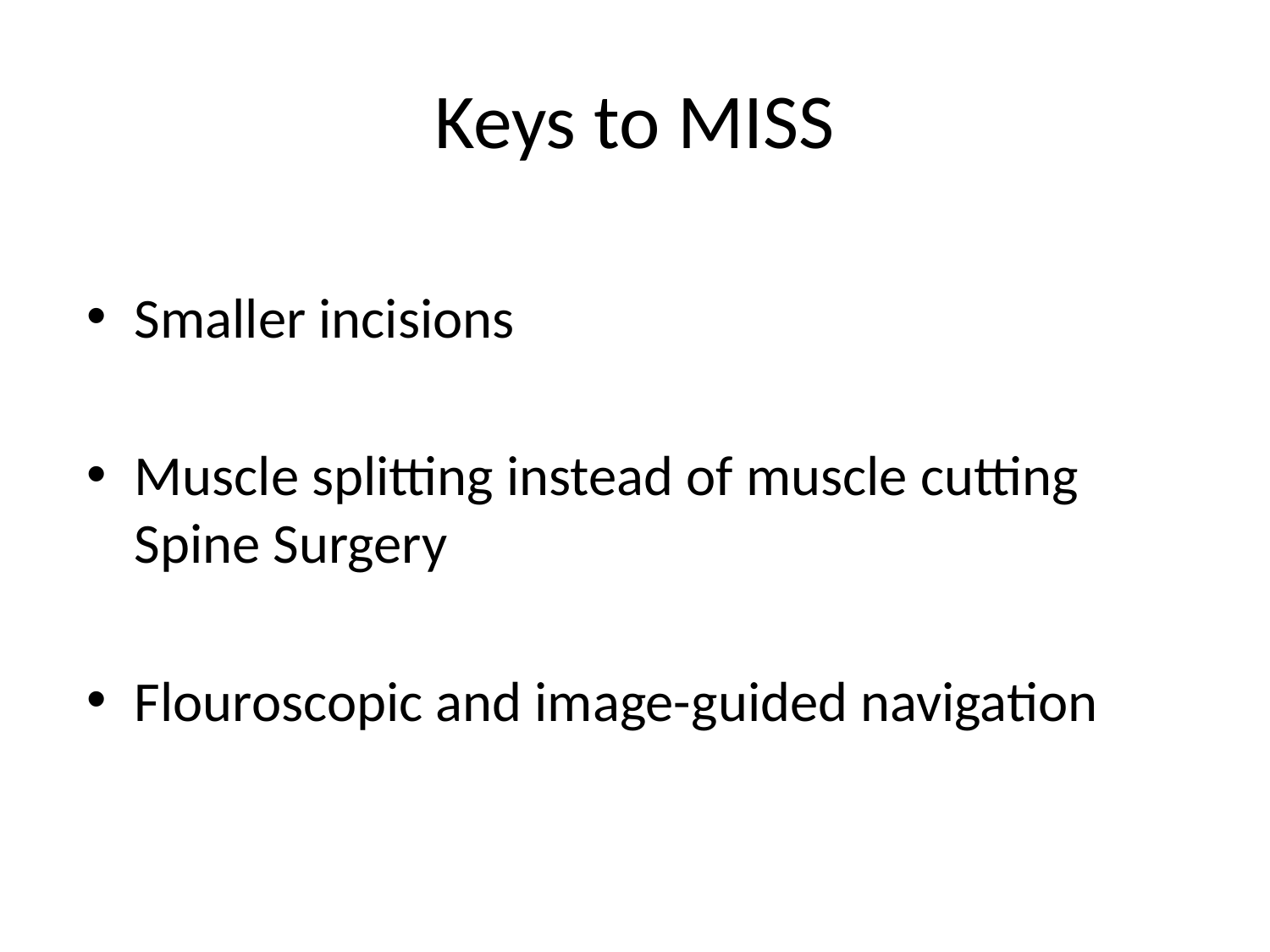

# Keys to MISS
Smaller incisions

Muscle splitting instead of muscle cutting Spine Surgery

Flouroscopic and image-guided navigation